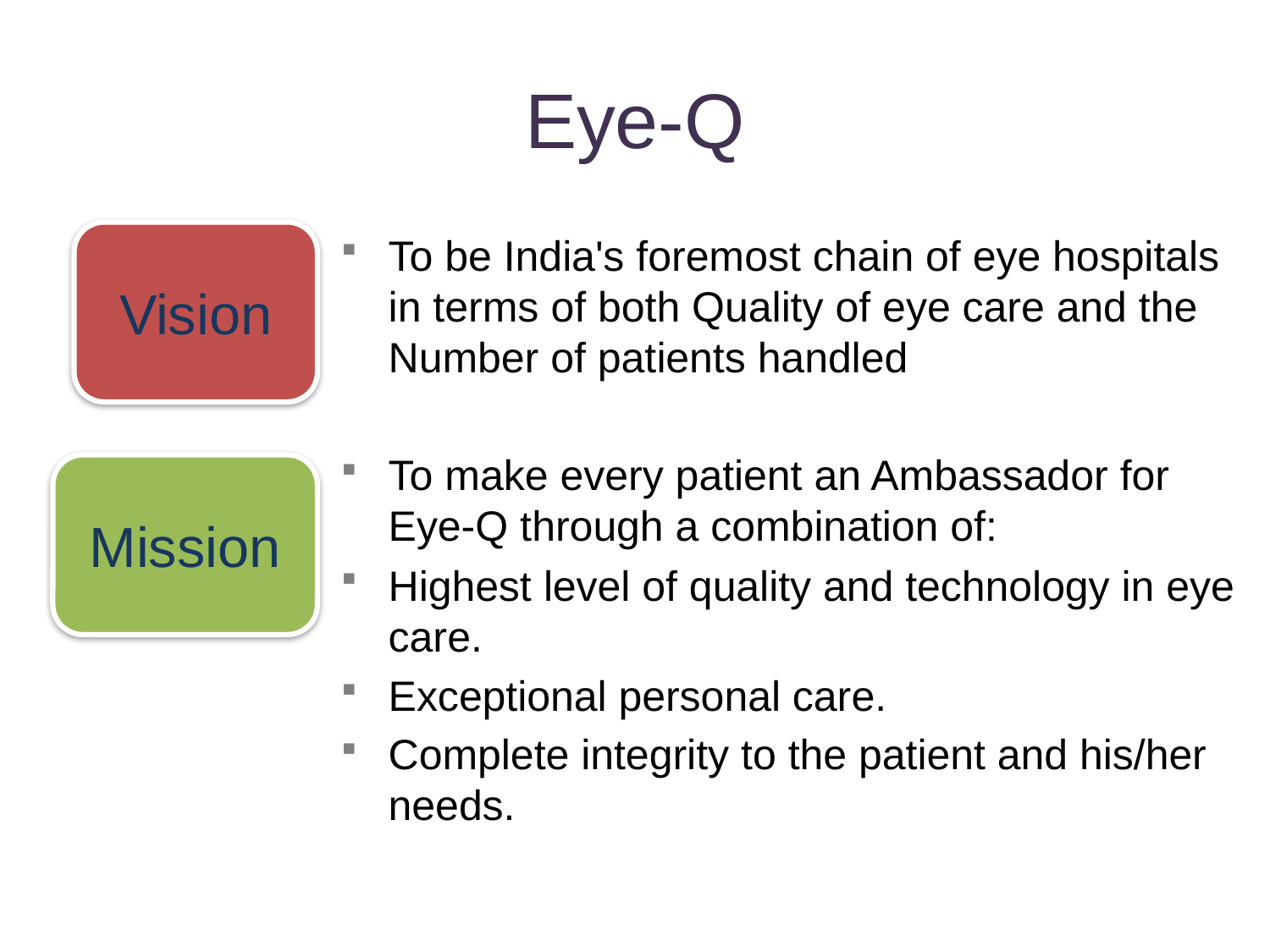

# Eye-Q
Vision
To be India's foremost chain of eye hospitals in terms of both Quality of eye care and the Number of patients handled

To make every patient an Ambassador for Eye-Q through a combination of:
Highest level of quality and technology in eye care.
Exceptional personal care.
Complete integrity to the patient and his/her needs.

Mission